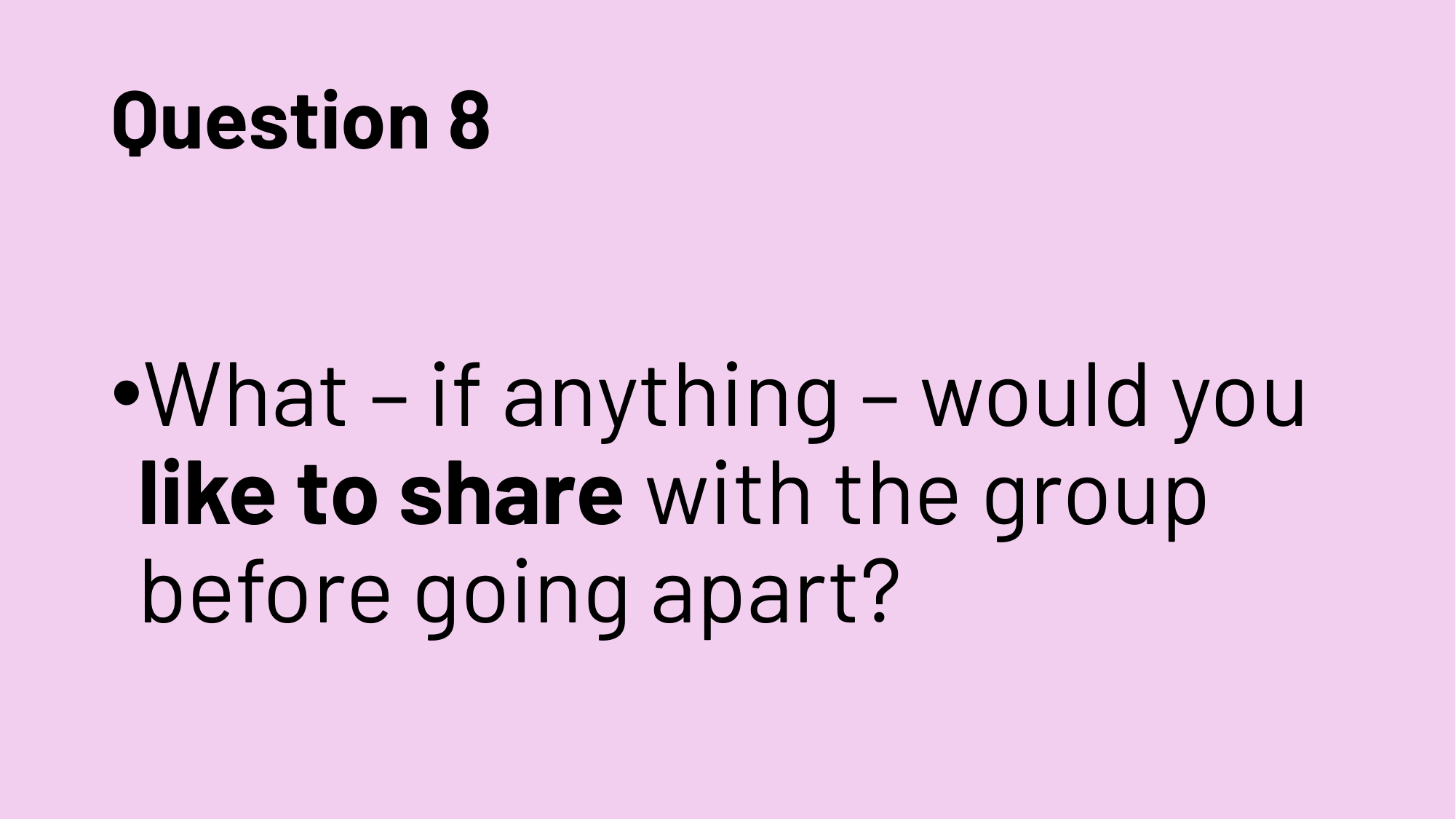

# Question 8

What – if anything – would you like to share with the group before going apart?